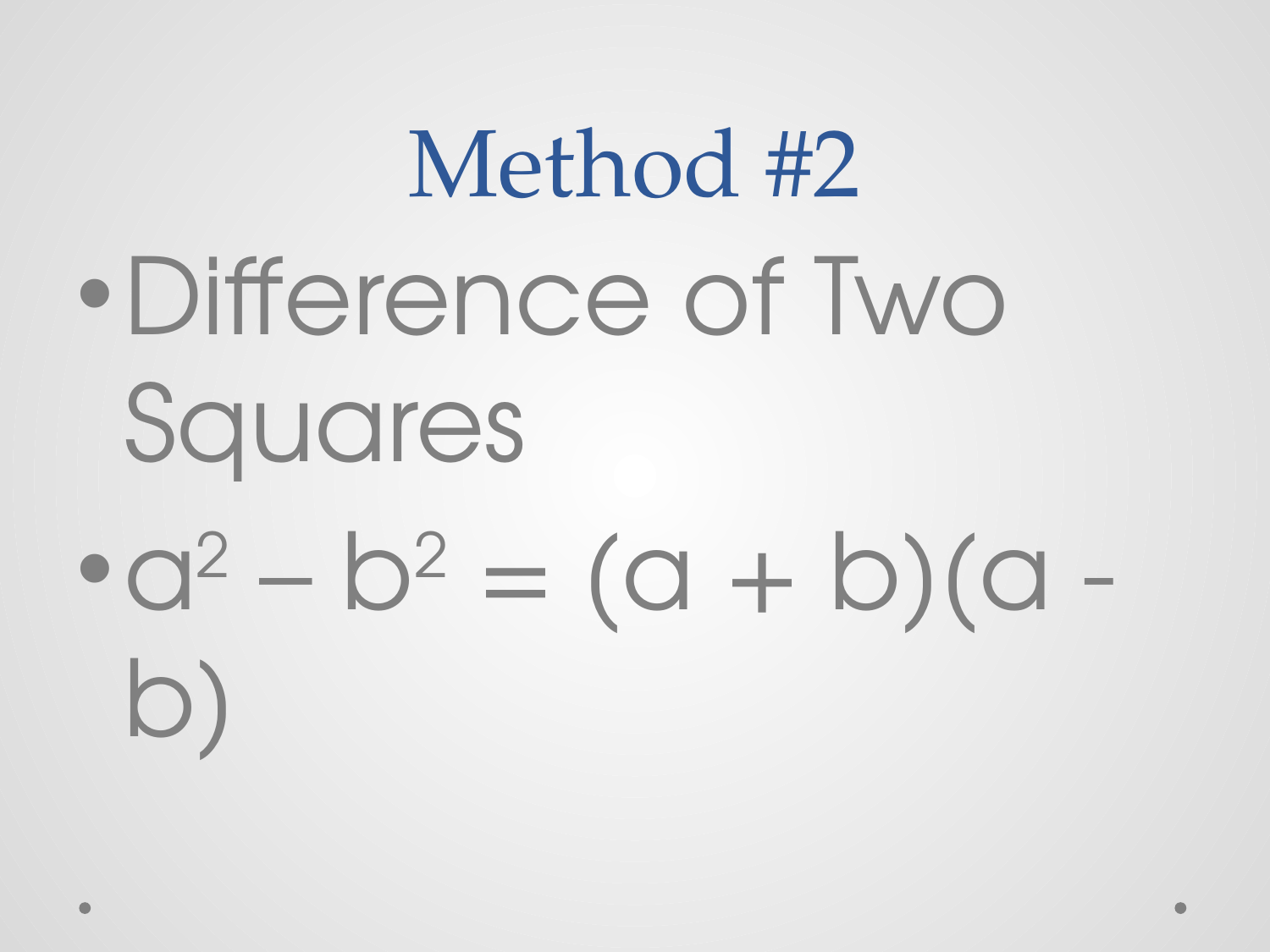

# Method #2
Difference of Two Squares
a2 – b2 = (a + b)(a - b)